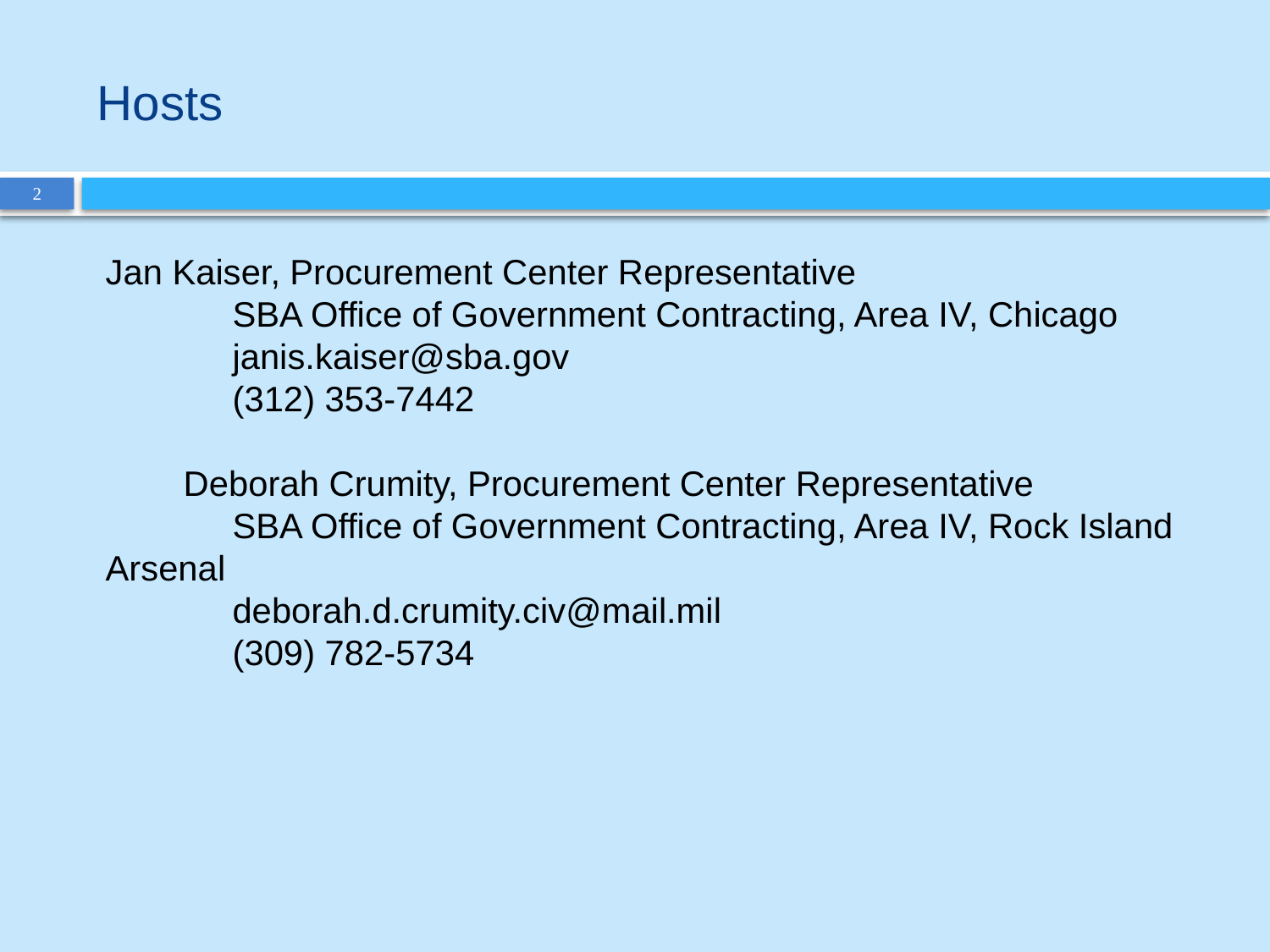

Hosts

Jan Kaiser, Procurement Center Representative
	SBA Office of Government Contracting, Area IV, Chicago
	janis.kaiser@sba.gov
	(312) 353-7442

        Deborah Crumity, Procurement Center Representative
	SBA Office of Government Contracting, Area IV, Rock Island Arsenal
	deborah.d.crumity.civ@mail.mil
	(309) 782-5734